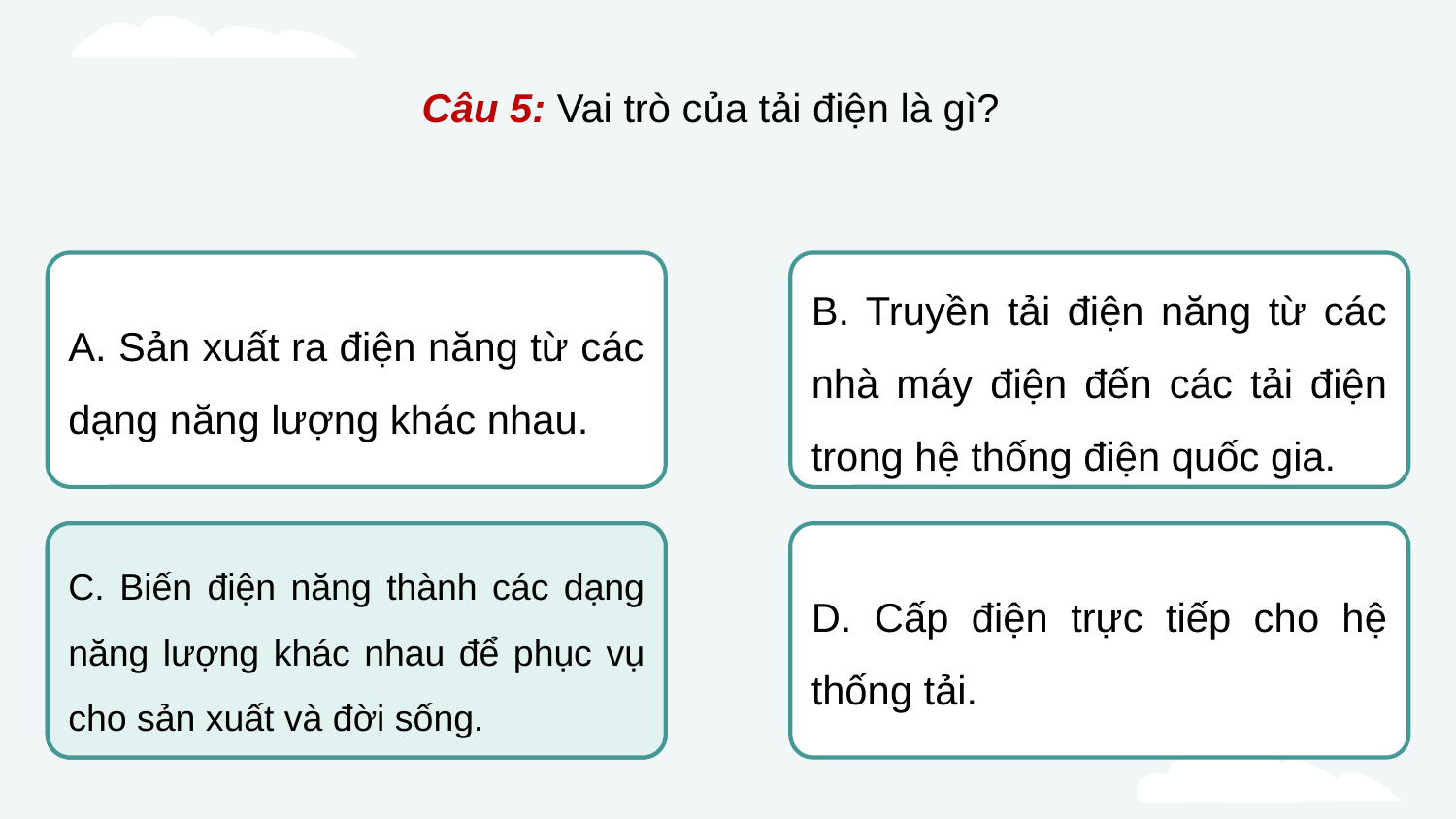

Câu 5: Vai trò của tải điện là gì?
A. Sản xuất ra điện năng từ các dạng năng lượng khác nhau.
B. Truyền tải điện năng từ các nhà máy điện đến các tải điện trong hệ thống điện quốc gia.
C. Biến điện năng thành các dạng năng lượng khác nhau để phục vụ cho sản xuất và đời sống.
C. Biến điện năng thành các dạng năng lượng khác nhau để phục vụ cho sản xuất và đời sống.
D. Cấp điện trực tiếp cho hệ thống tải.